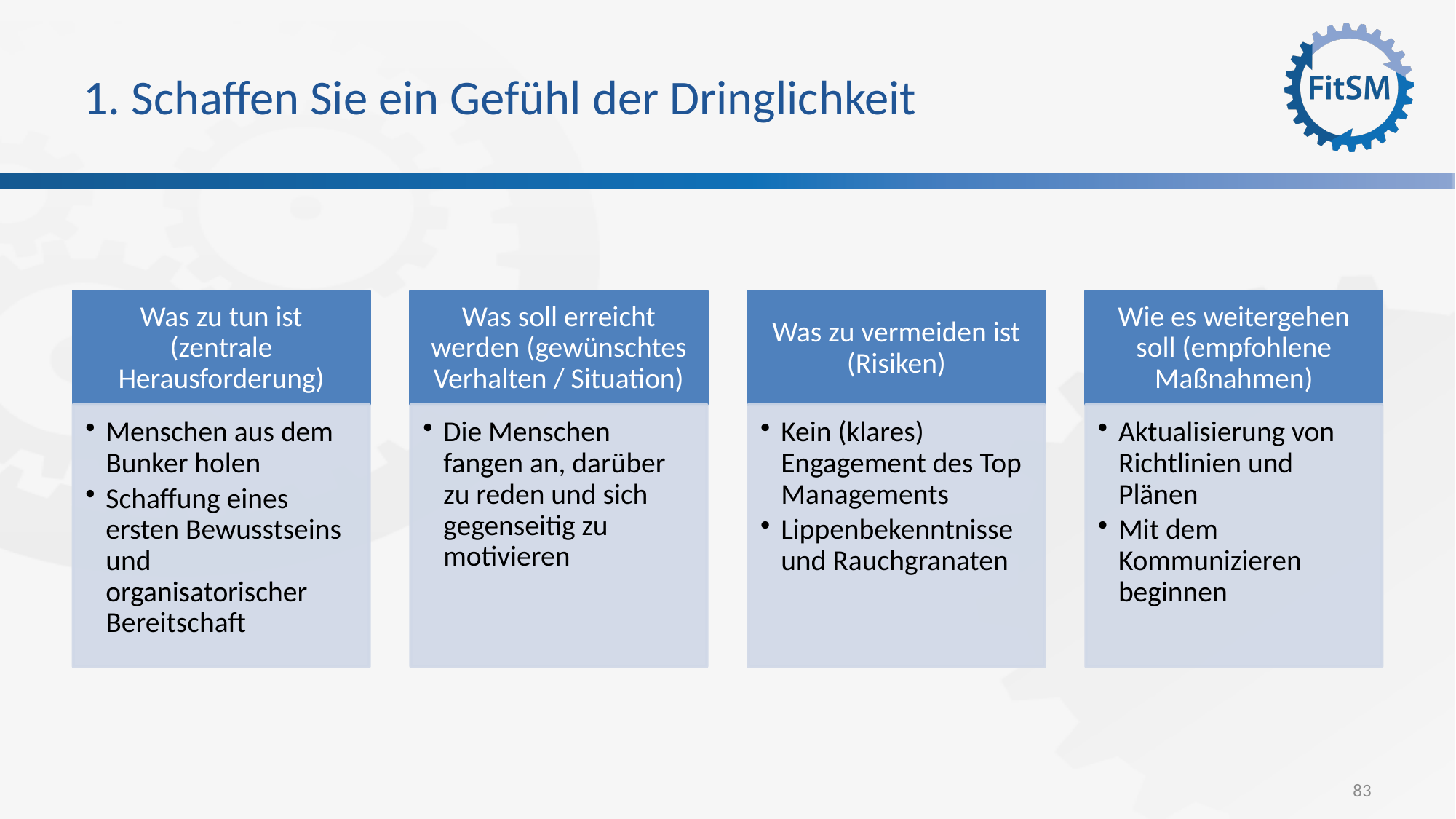

# 1. Schaffen Sie ein Gefühl der Dringlichkeit
Was zu tun ist (zentrale Herausforderung)
Menschen aus dem Bunker holen
Schaffung eines ersten Bewusstseins und organisatorischer Bereitschaft
Was soll erreicht werden (gewünschtes Verhalten / Situation)
Die Menschen fangen an, darüber zu reden und sich gegenseitig zu motivieren
Was zu vermeiden ist (Risiken)
Kein (klares) Engagement des Top Managements
Lippenbekenntnisse und Rauchgranaten
Wie es weitergehen soll (empfohlene Maßnahmen)
Aktualisierung von Richtlinien und Plänen
Mit dem Kommunizieren beginnen
83